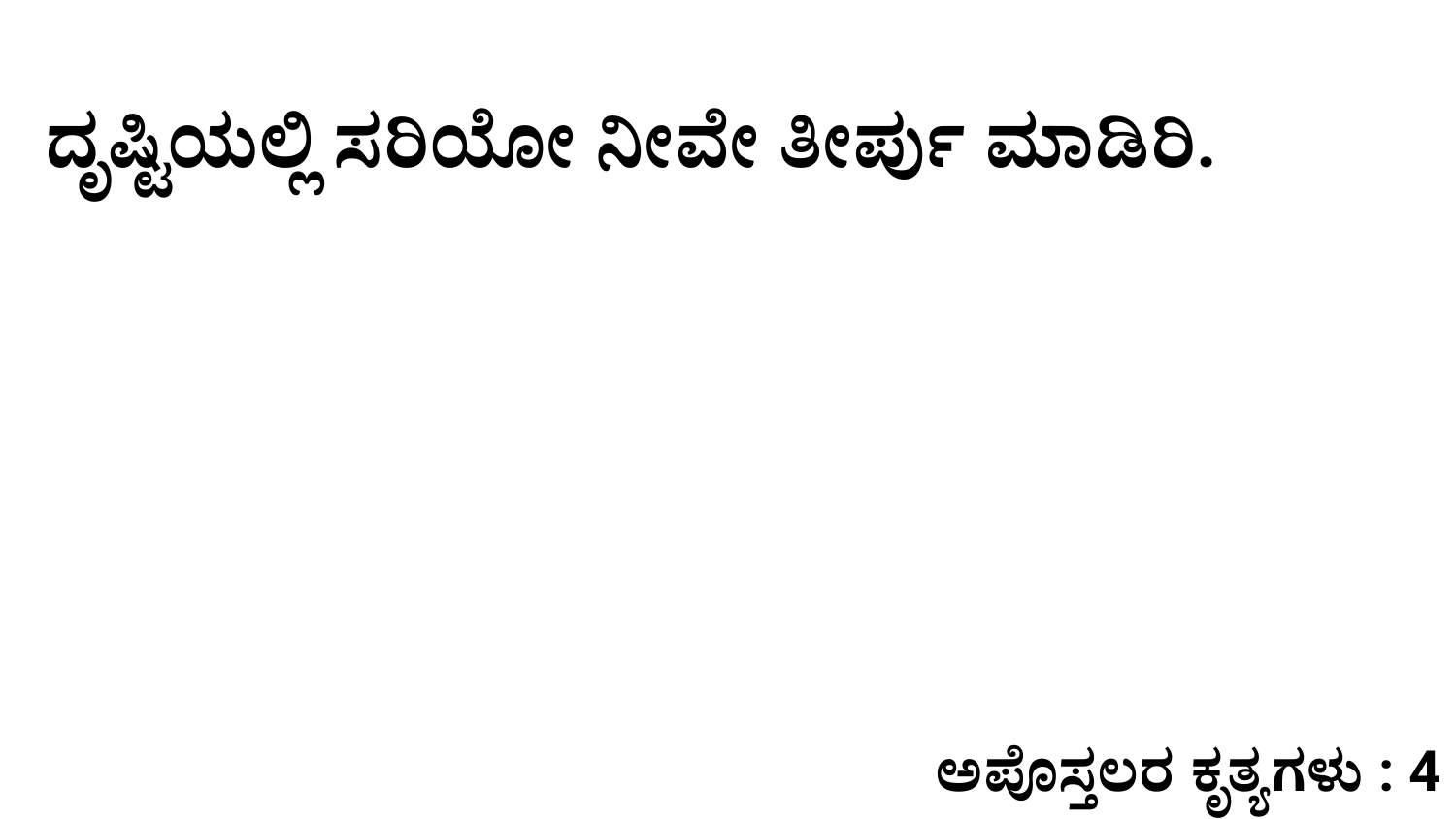

ದೃಷ್ಟಿಯಲ್ಲಿ ಸರಿಯೋ ನೀವೇ ತೀರ್ಪು ಮಾಡಿರಿ.
ಅಪೊಸ್ತಲರ ಕೃತ್ಯಗಳು : 4